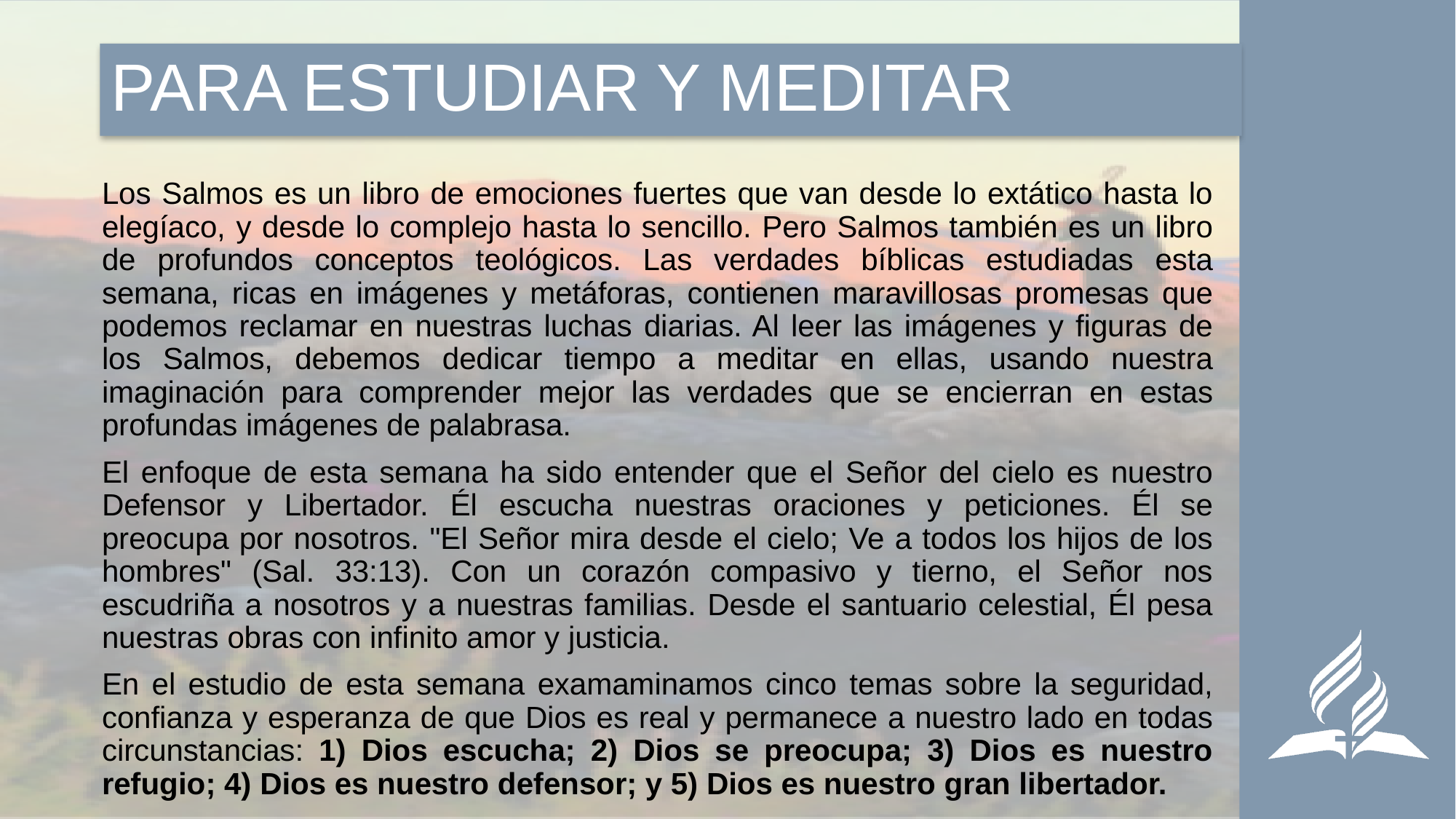

# PARA ESTUDIAR Y MEDITAR
Los Salmos es un libro de emociones fuertes que van desde lo extático hasta lo elegíaco, y desde lo complejo hasta lo sencillo. Pero Salmos también es un libro de profundos conceptos teológicos. Las verdades bíblicas estudiadas esta semana, ricas en imágenes y metáforas, contienen maravillosas promesas que podemos reclamar en nuestras luchas diarias. Al leer las imágenes y figuras de los Salmos, debemos dedicar tiempo a meditar en ellas, usando nuestra imaginación para comprender mejor las verdades que se encierran en estas profundas imágenes de palabrasa.
El enfoque de esta semana ha sido entender que el Señor del cielo es nuestro Defensor y Libertador. Él escucha nuestras oraciones y peticiones. Él se preocupa por nosotros. "El Señor mira desde el cielo; Ve a todos los hijos de los hombres" (Sal. 33:13). Con un corazón compasivo y tierno, el Señor nos escudriña a nosotros y a nuestras familias. Desde el santuario celestial, Él pesa nuestras obras con infinito amor y justicia.
En el estudio de esta semana examaminamos cinco temas sobre la seguridad, confianza y esperanza de que Dios es real y permanece a nuestro lado en todas circunstancias: 1) Dios escucha; 2) Dios se preocupa; 3) Dios es nuestro refugio; 4) Dios es nuestro defensor; y 5) Dios es nuestro gran libertador.